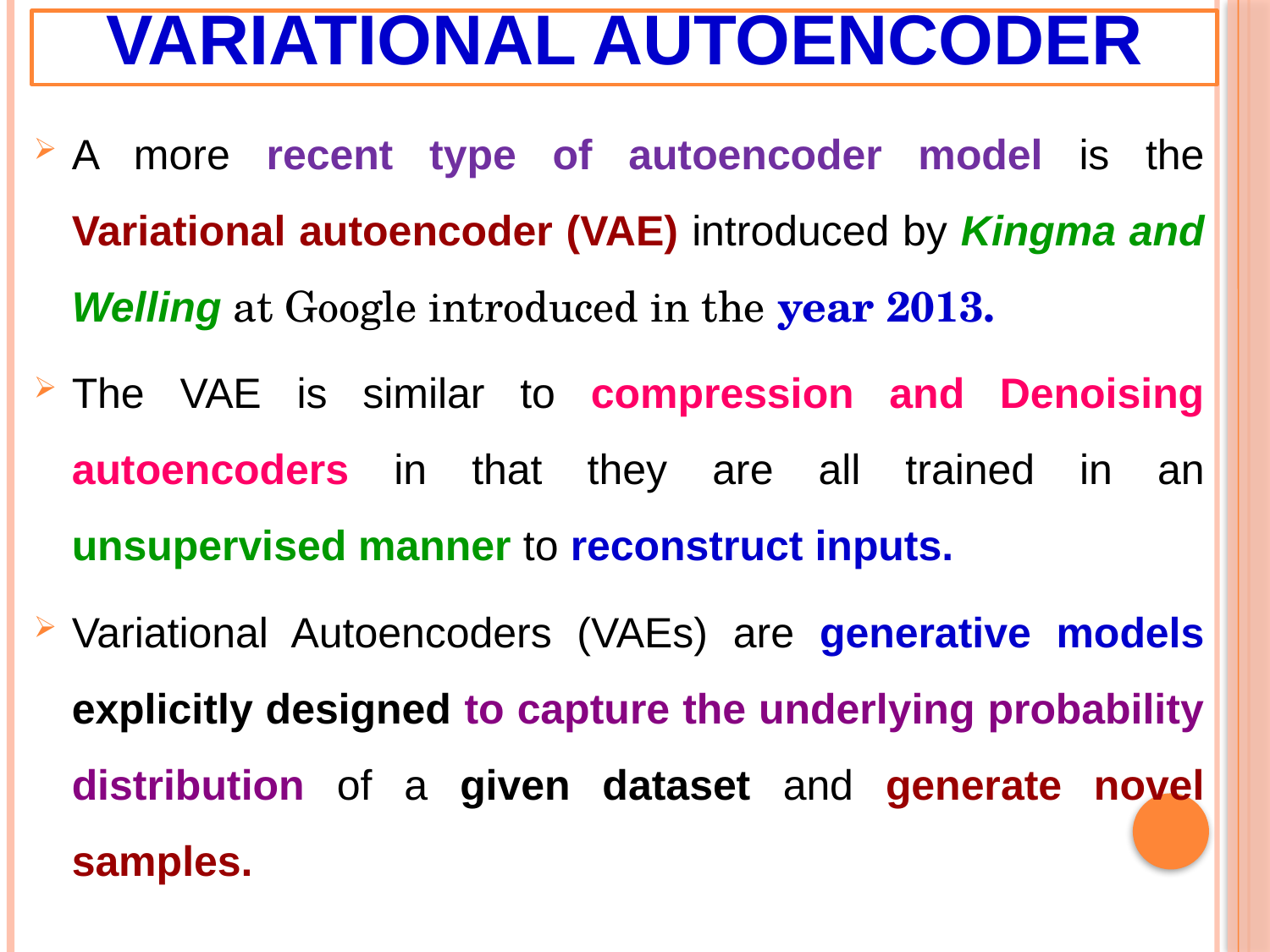

# Variational Autoencoder
A more recent type of autoencoder model is the Variational autoencoder (VAE) introduced by Kingma and Welling at Google introduced in the year 2013.
The VAE is similar to compression and Denoising autoencoders in that they are all trained in an unsupervised manner to reconstruct inputs.
Variational Autoencoders (VAEs) are generative models explicitly designed to capture the underlying probability distribution of a given dataset and generate novel samples.